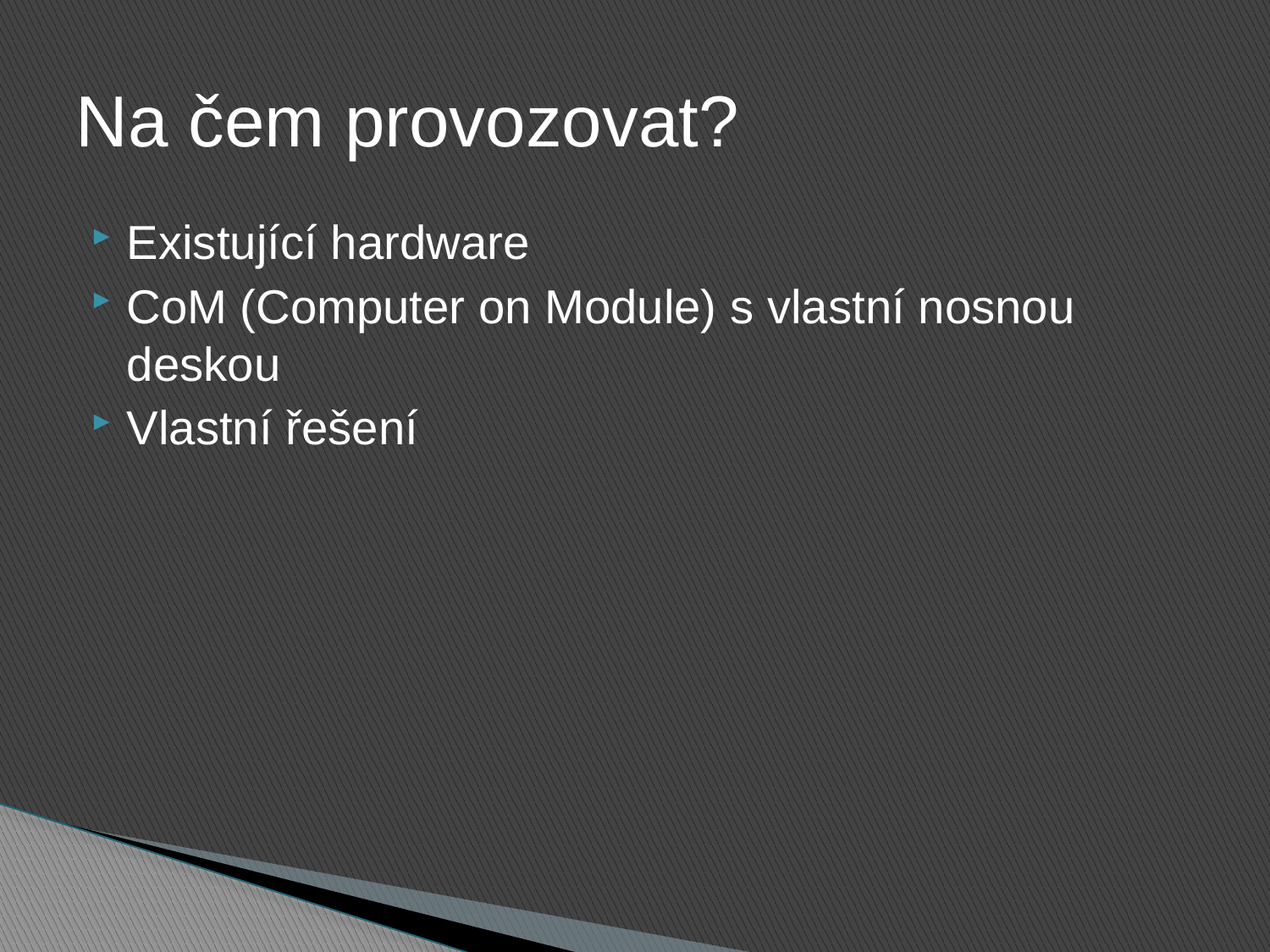

# Na čem provozovat?
Existující hardware
CoM (Computer on Module) s vlastní nosnou deskou
Vlastní řešení